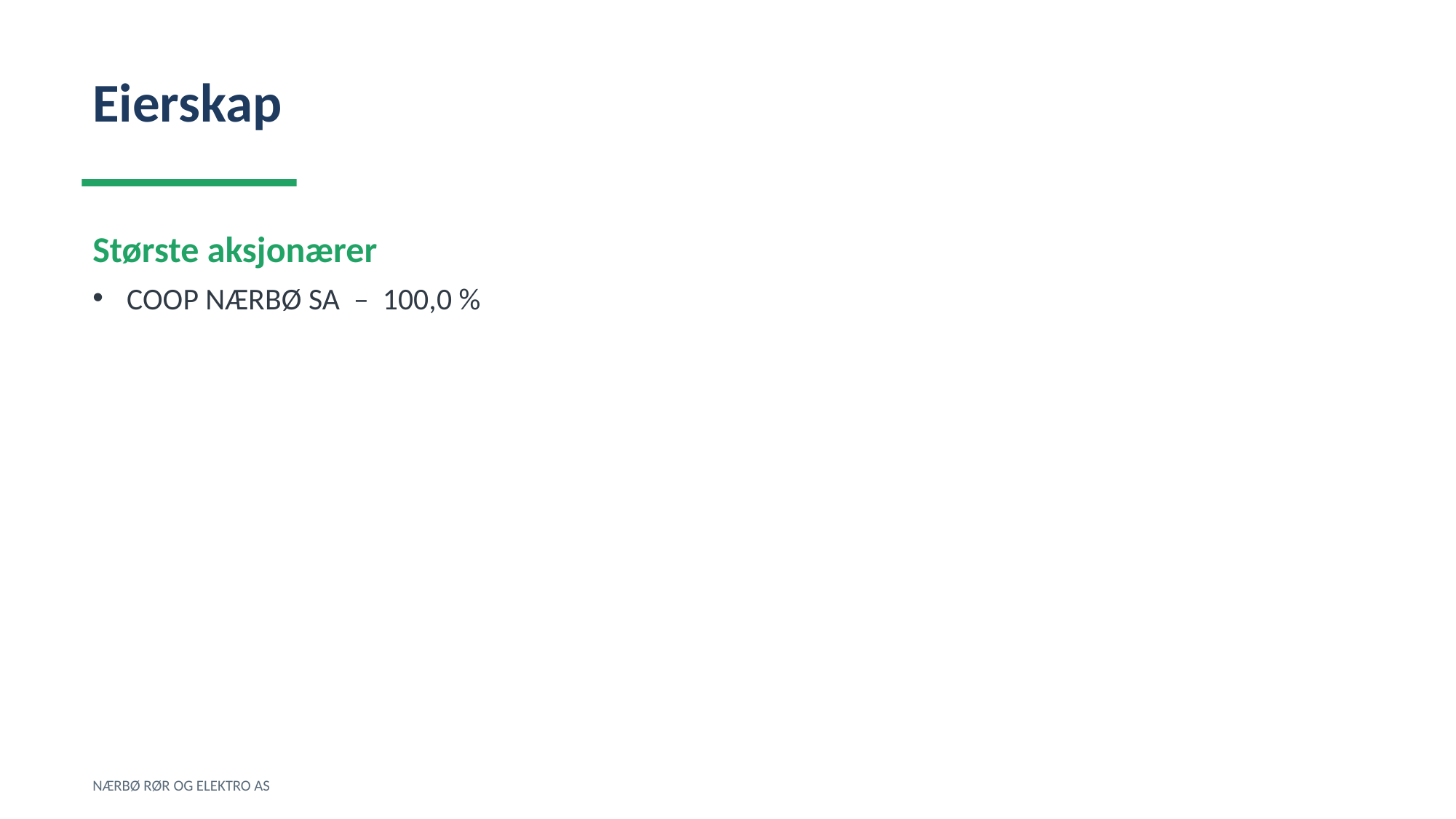

Eierskap

Største aksjonærer
COOP NÆRBØ SA  –  100,0 %
NÆRBØ RØR OG ELEKTRO AS